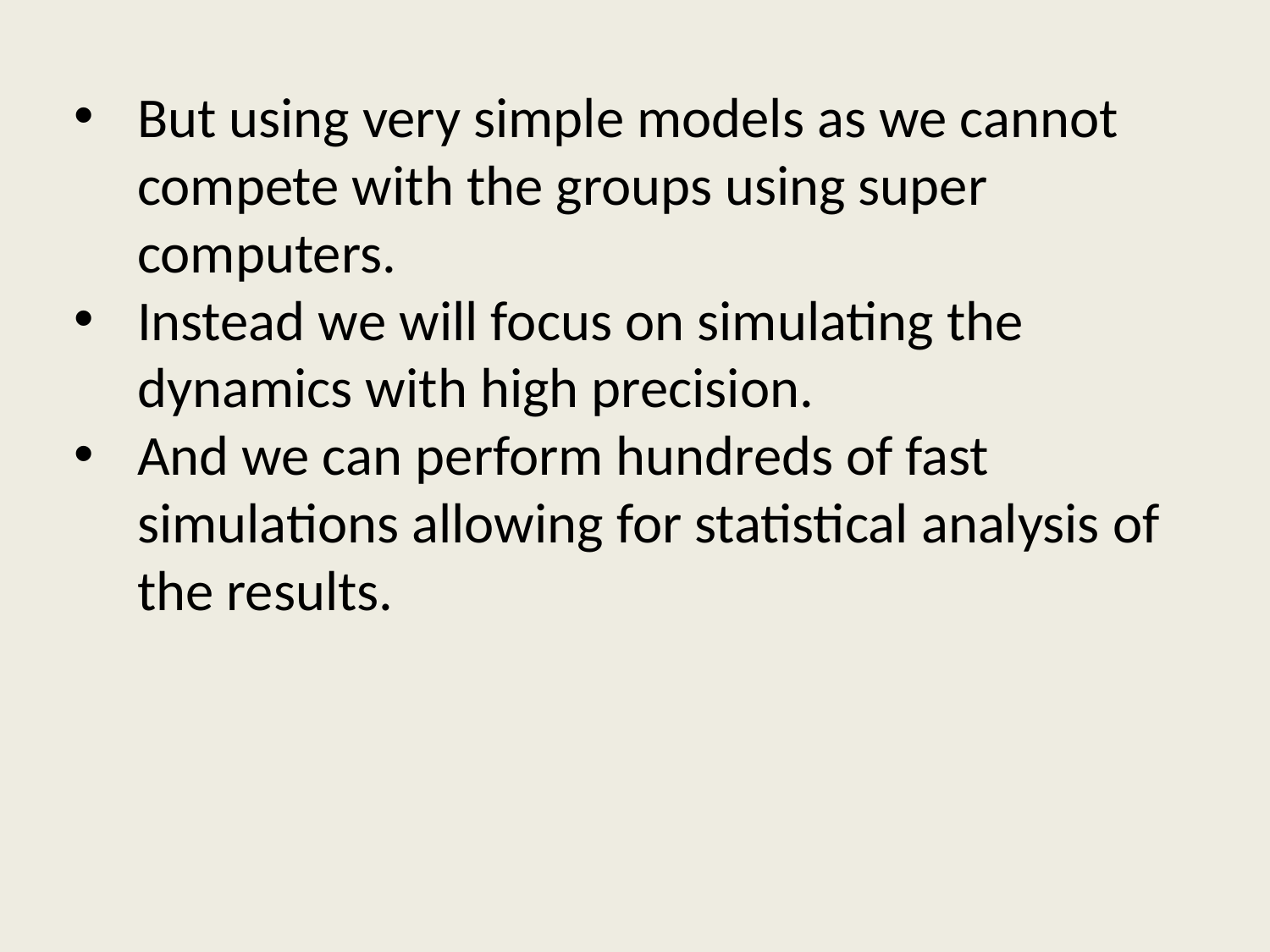

But using very simple models as we cannot compete with the groups using super computers.
Instead we will focus on simulating the dynamics with high precision.
And we can perform hundreds of fast simulations allowing for statistical analysis of the results.